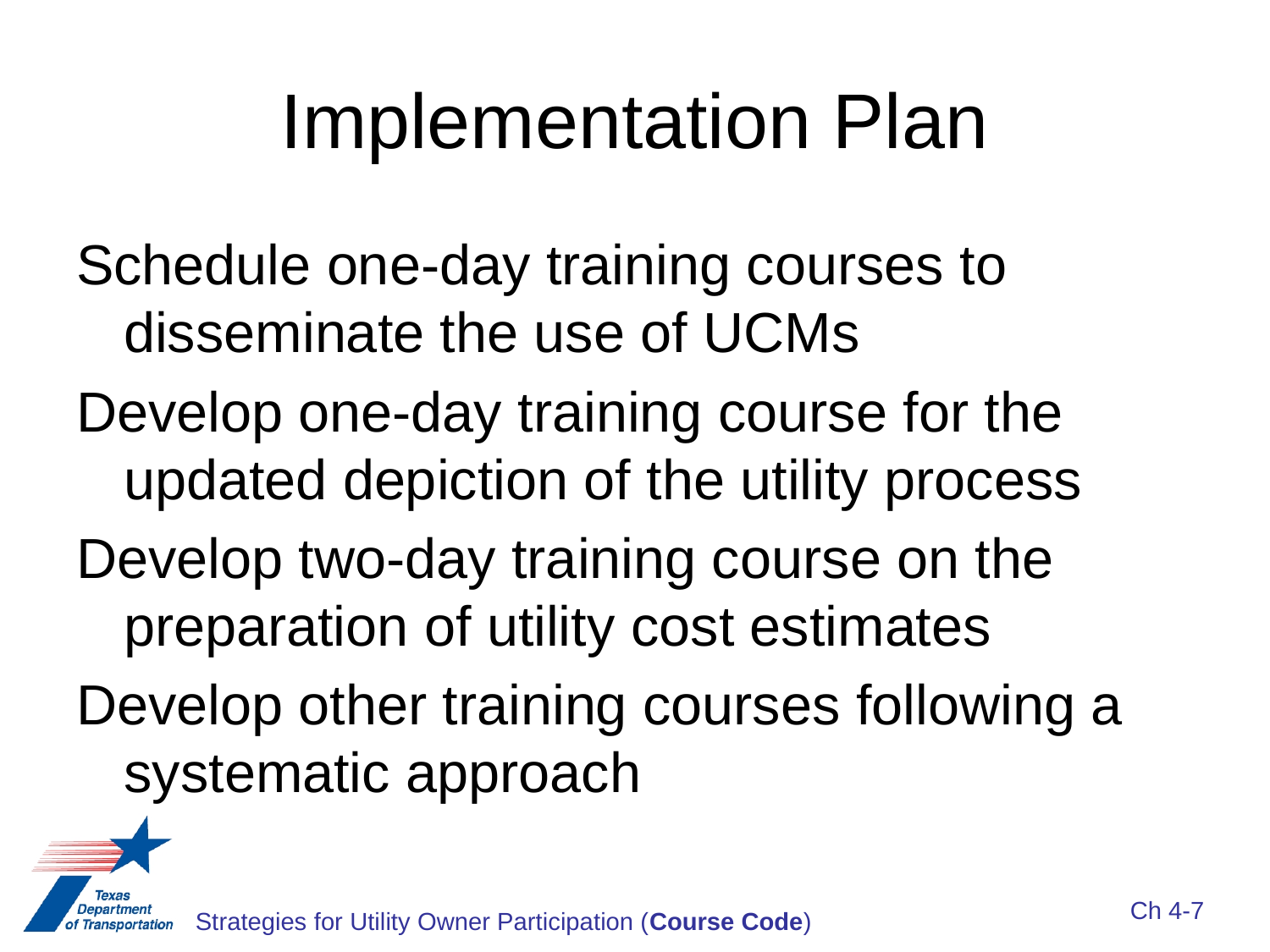

# Implementation Plan
Schedule one-day training courses to disseminate the use of UCMs
Develop one-day training course for the updated depiction of the utility process
Develop two-day training course on the preparation of utility cost estimates
Develop other training courses following a systematic approach
Ch 4-7
Strategies for Utility Owner Participation (Course Code)